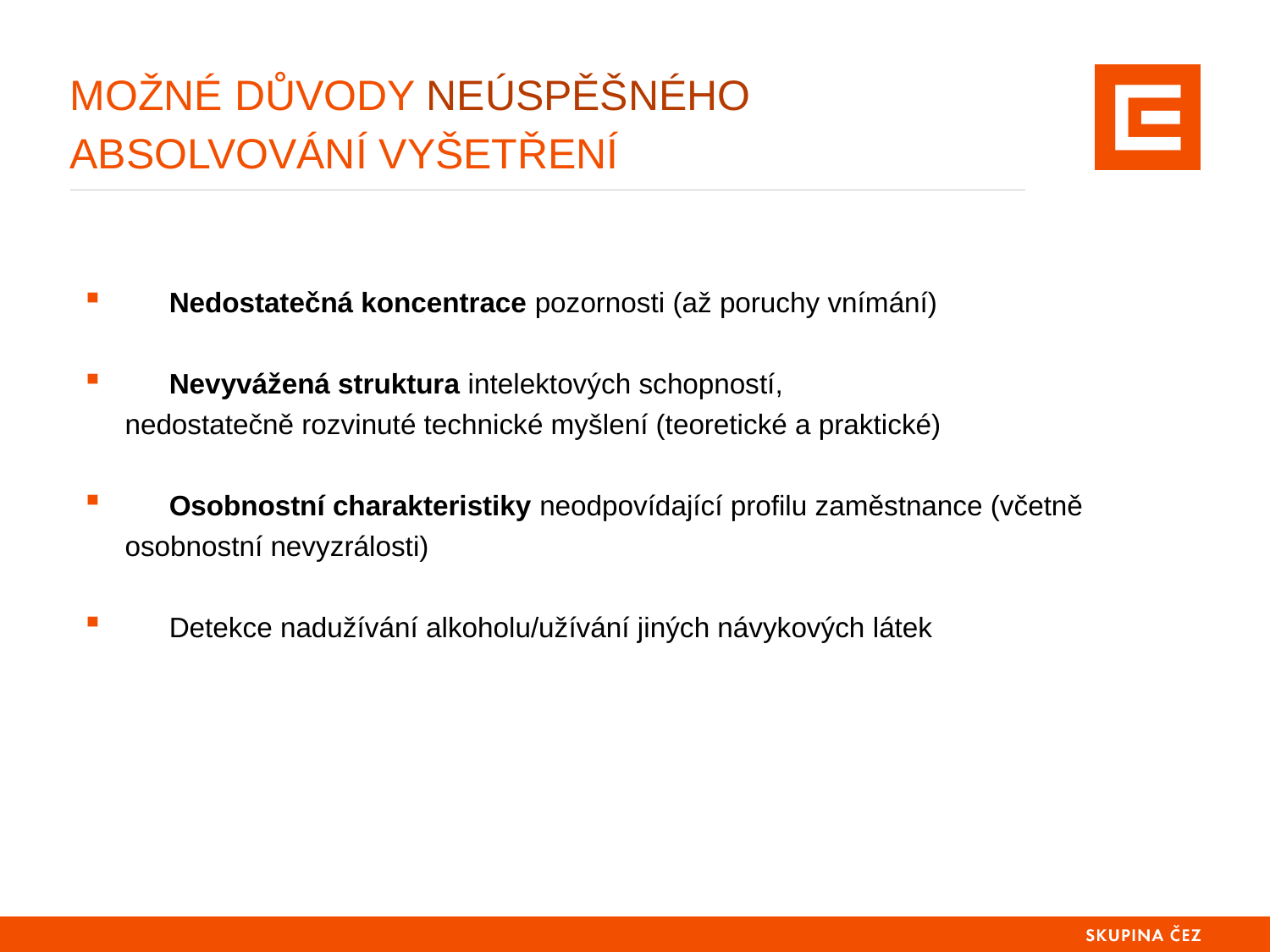

# MOŽNÉ DŮVODY NEÚSPĚŠNÉHO ABSOLVOVÁNÍ vyšetření

     Nedostatečná koncentrace pozornosti (až poruchy vnímání)

     Nevyvážená struktura intelektových schopností,
       nedostatečně rozvinuté technické myšlení (teoretické a praktické)

     Osobnostní charakteristiky neodpovídající profilu zaměstnance (včetně
       osobnostní nevyzrálosti)

     Detekce nadužívání alkoholu/užívání jiných návykových látek